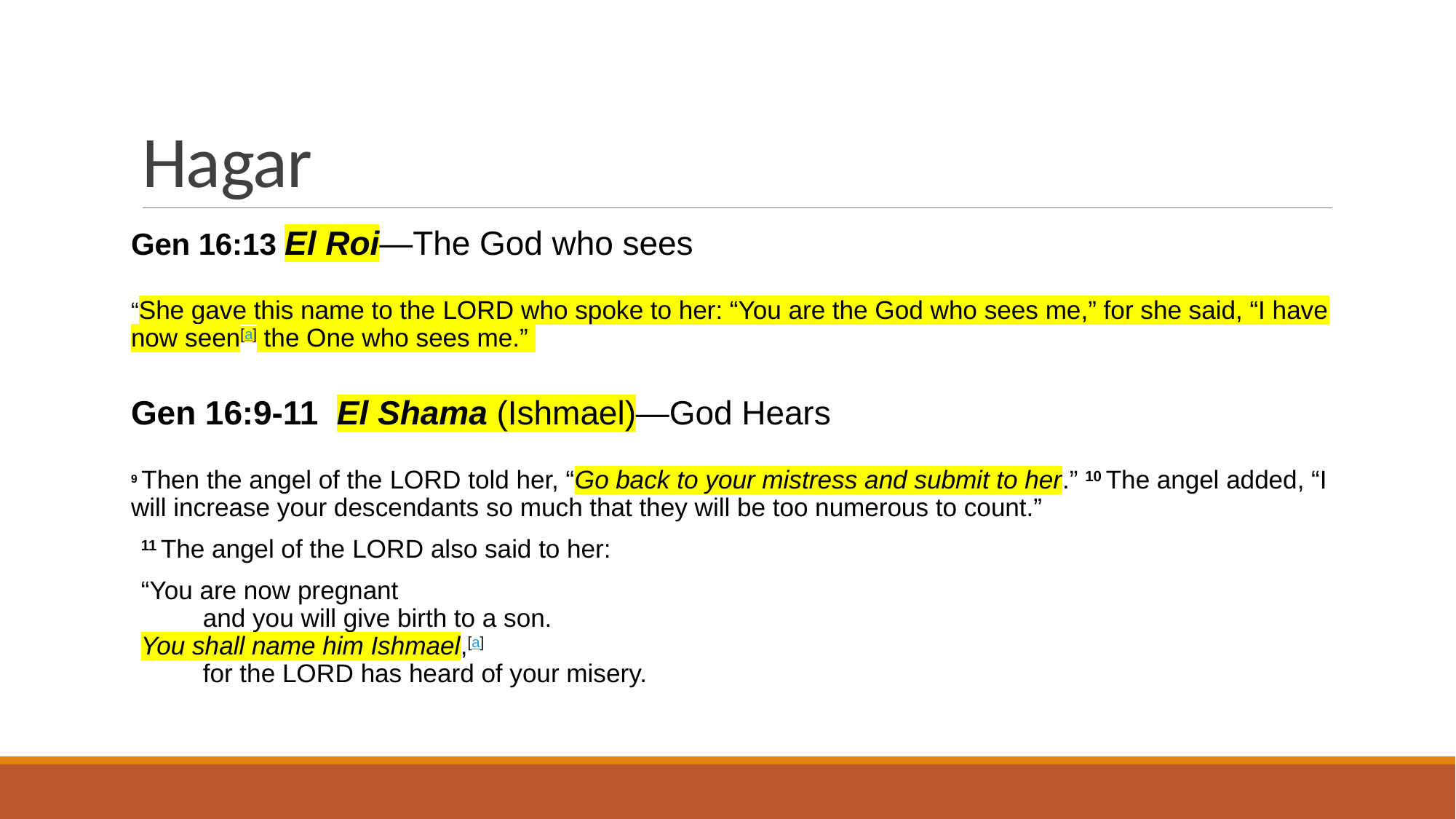

# Hagar
Gen 16:13 El Roi—The God who sees
“She gave this name to the Lord who spoke to her: “You are the God who sees me,” for she said, “I have now seen[a] the One who sees me.”
Gen 16:9-11  El Shama (Ishmael)—God Hears
9 Then the angel of the Lord told her, “Go back to your mistress and submit to her.” 10 The angel added, “I will increase your descendants so much that they will be too numerous to count.”
11 The angel of the Lord also said to her:
“You are now pregnant
    and you will give birth to a son.
You shall name him Ishmael,[a]
    for the Lord has heard of your misery.